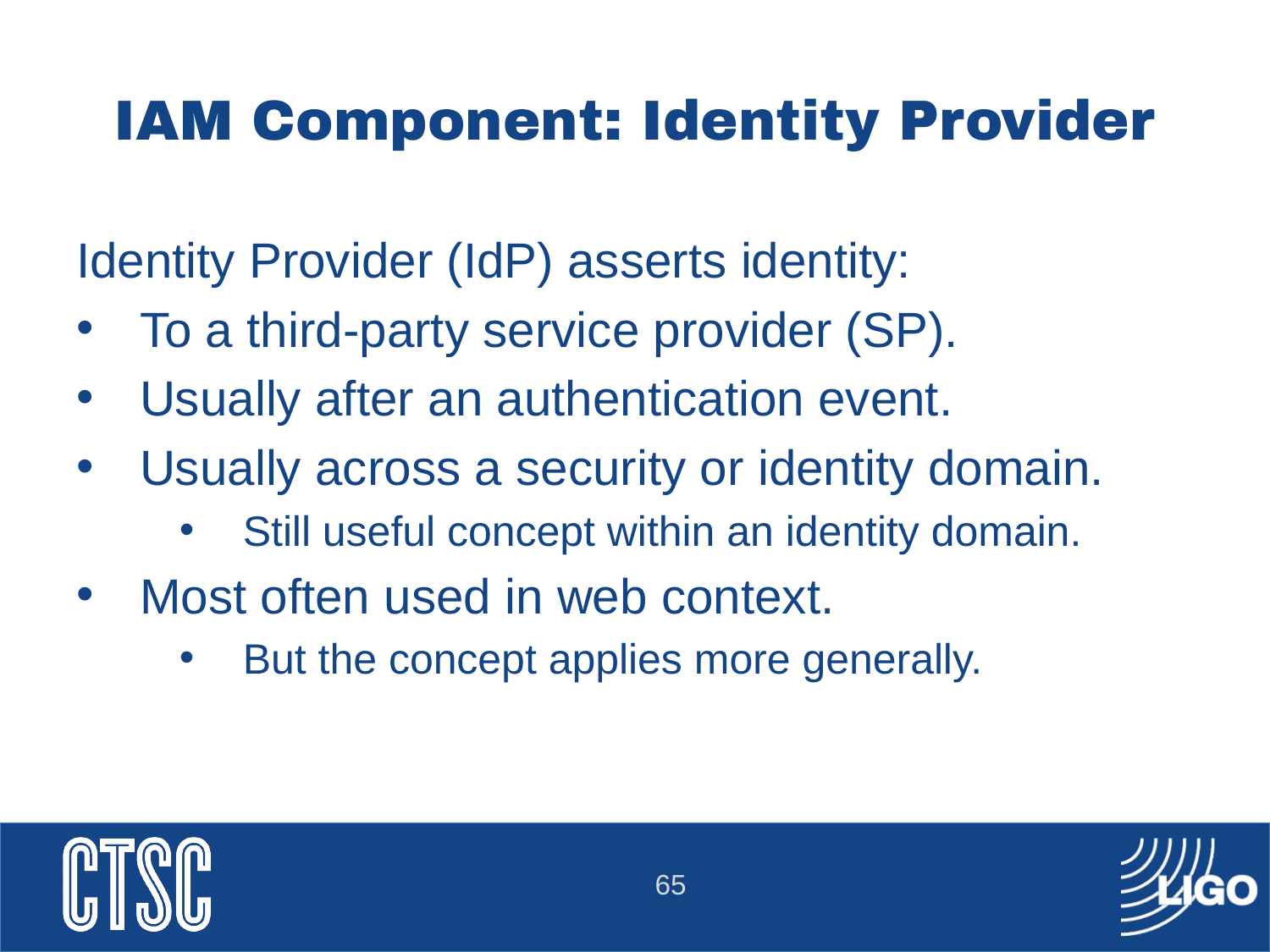

# IAM Component: Identity Provider
Identity Provider (IdP) asserts identity:
To a third-party service provider (SP).
Usually after an authentication event.
Usually across a security or identity domain.
Still useful concept within an identity domain.
Most often used in web context.
But the concept applies more generally.